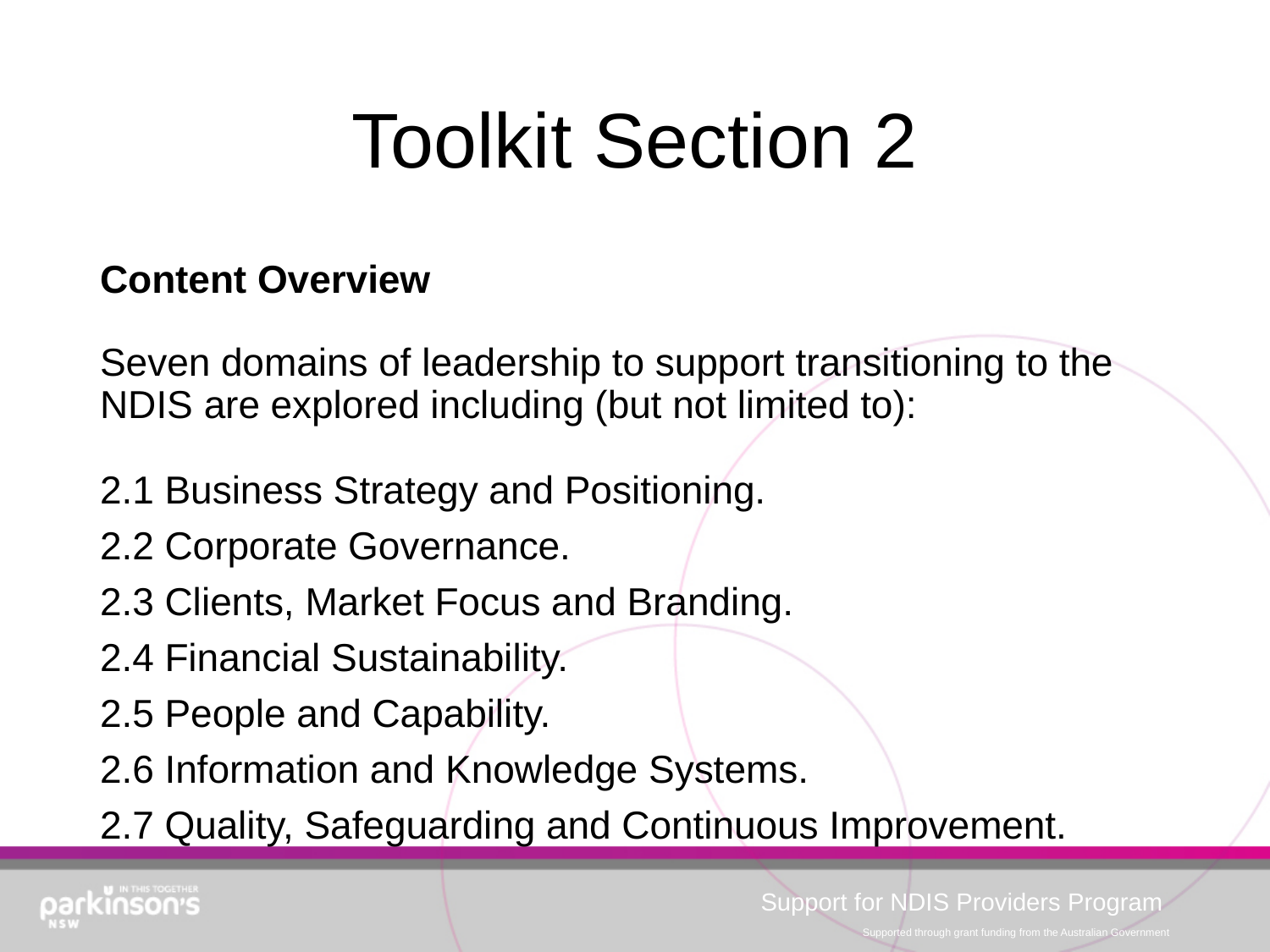

# Toolkit Section 2
Content Overview

Seven domains of leadership to support transitioning to the NDIS are explored including (but not limited to):

2.1 Business Strategy and Positioning.
2.2 Corporate Governance.
2.3 Clients, Market Focus and Branding.
2.4 Financial Sustainability.
2.5 People and Capability.
2.6 Information and Knowledge Systems.
2.7 Quality, Safeguarding and Continuous Improvement.